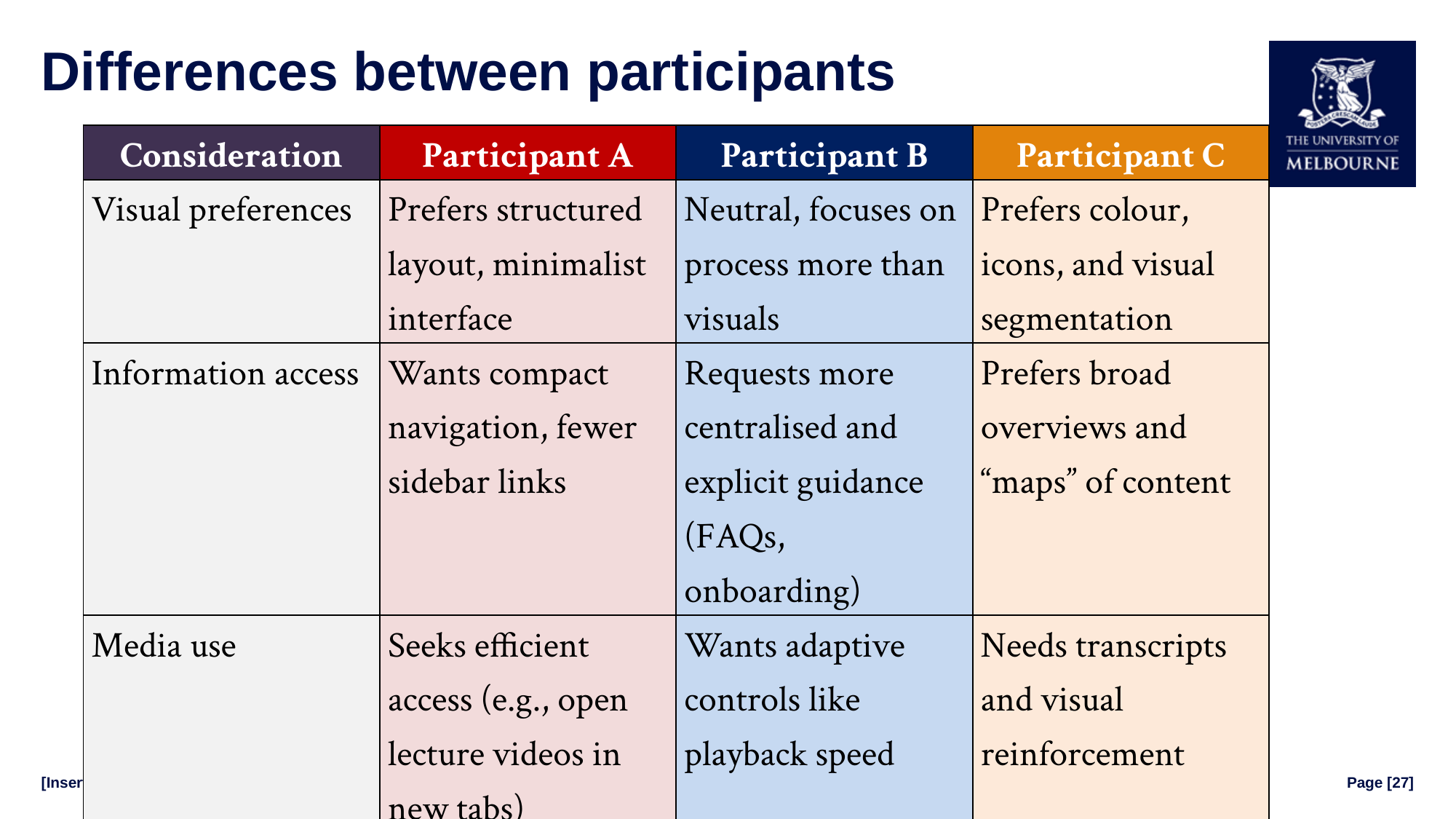

# Differences between participants
| Consideration | Participant A | Participant B | Participant C |
| --- | --- | --- | --- |
| Visual preferences | Prefers structured layout, minimalist interface | Neutral, focuses on process more than visuals | Prefers colour, icons, and visual segmentation |
| Information access | Wants compact navigation, fewer sidebar links | Requests more centralised and explicit guidance (FAQs, onboarding) | Prefers broad overviews and “maps” of content |
| Media use | Seeks efficient access (e.g., open lecture videos in new tabs) | Wants adaptive controls like playback speed | Needs transcripts and visual reinforcement |
[Insert Identifier] | [Insert Report Title]
Page [27]